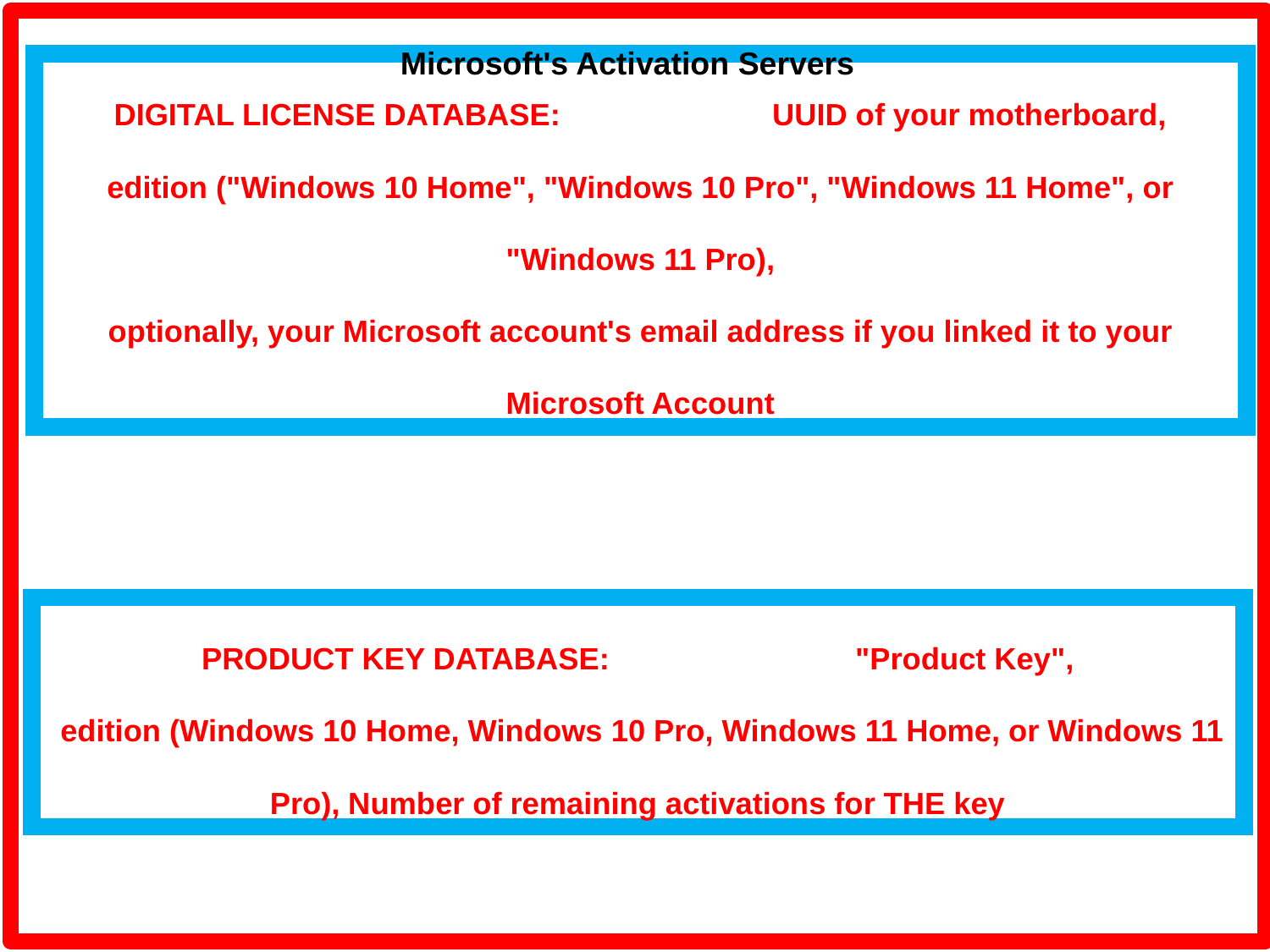

Microsoft's Activation Servers

DIGITAL LICENSE DATABASE:                         UUID of your motherboard,
edition ("Windows 10 Home", "Windows 10 Pro", "Windows 11 Home", or "Windows 11 Pro),
optionally, your Microsoft account's email address if you linked it to your Microsoft Account
PRODUCT KEY DATABASE:                             "Product Key",
 edition (Windows 10 Home, Windows 10 Pro, Windows 11 Home, or Windows 11 Pro), Number of remaining activations for THE key
10